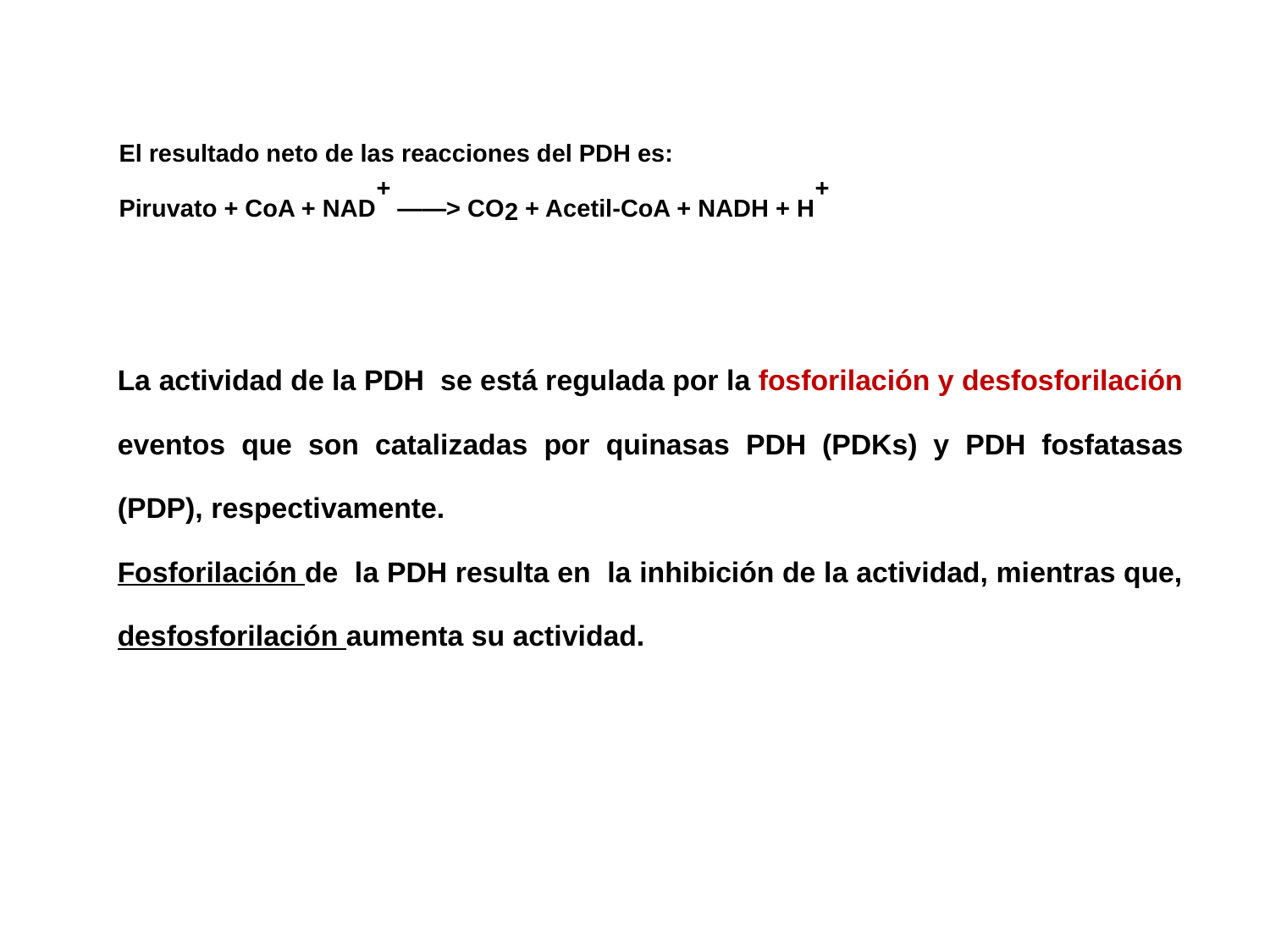

El resultado neto de las reacciones del PDH es:
Piruvato + CoA + NAD+ ——> CO2 + Acetil-CoA + NADH + H+
La actividad de la PDH  se está regulada por la fosforilación y desfosforilación eventos que son catalizadas por quinasas PDH (PDKs) y PDH fosfatasas (PDP), respectivamente.
Fosforilación de  la PDH resulta en  la inhibición de la actividad, mientras que, desfosforilación aumenta su actividad.